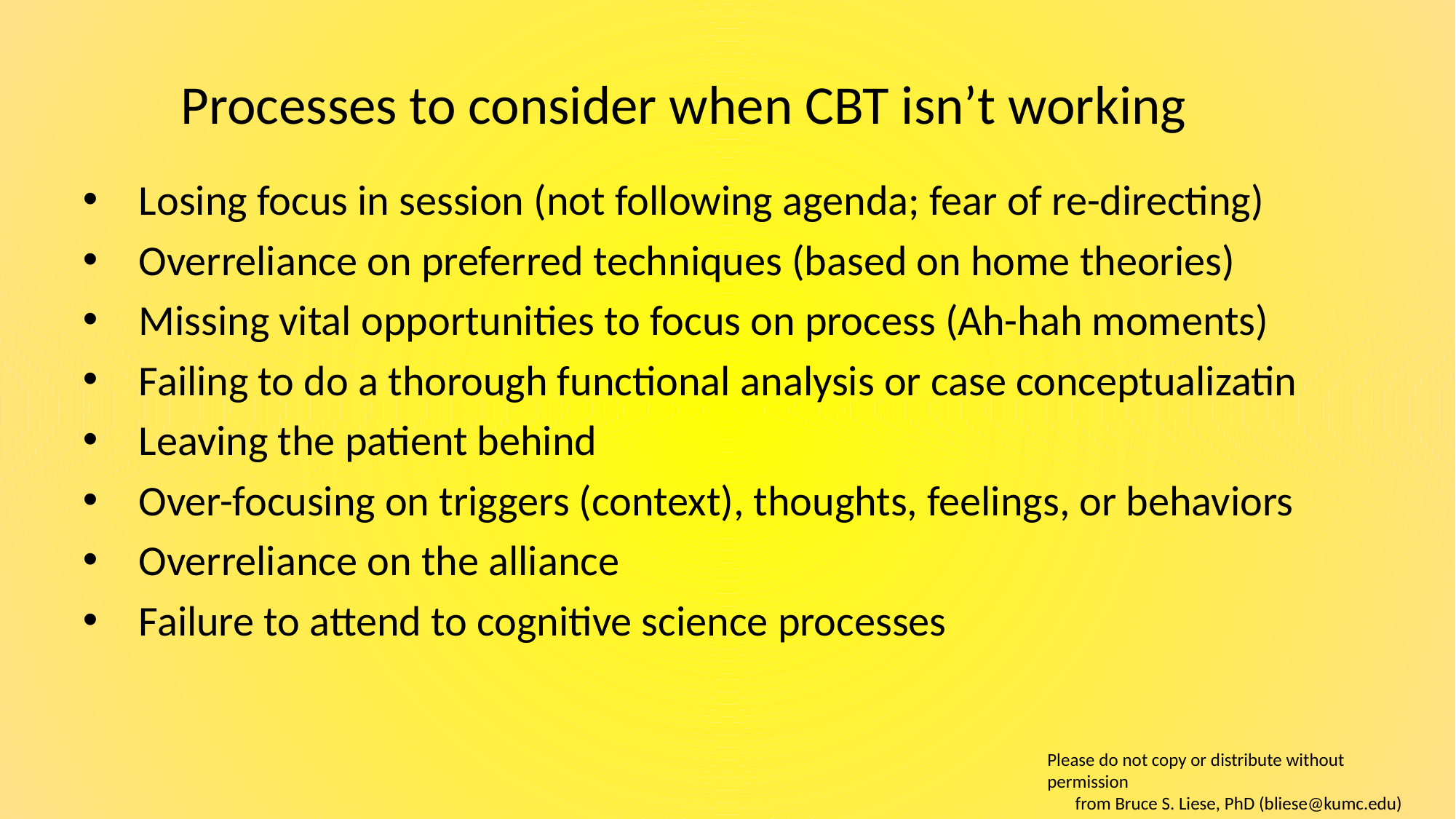

# Processes to consider when CBT isn’t working
Losing focus in session (not following agenda; fear of re-directing)
Overreliance on preferred techniques (based on home theories)
Missing vital opportunities to focus on process (Ah-hah moments)
Failing to do a thorough functional analysis or case conceptualizatin
Leaving the patient behind
Over-focusing on triggers (context), thoughts, feelings, or behaviors
Overreliance on the alliance
Failure to attend to cognitive science processes
Please do not copy or distribute without permission
from Bruce S. Liese, PhD (bliese@kumc.edu)